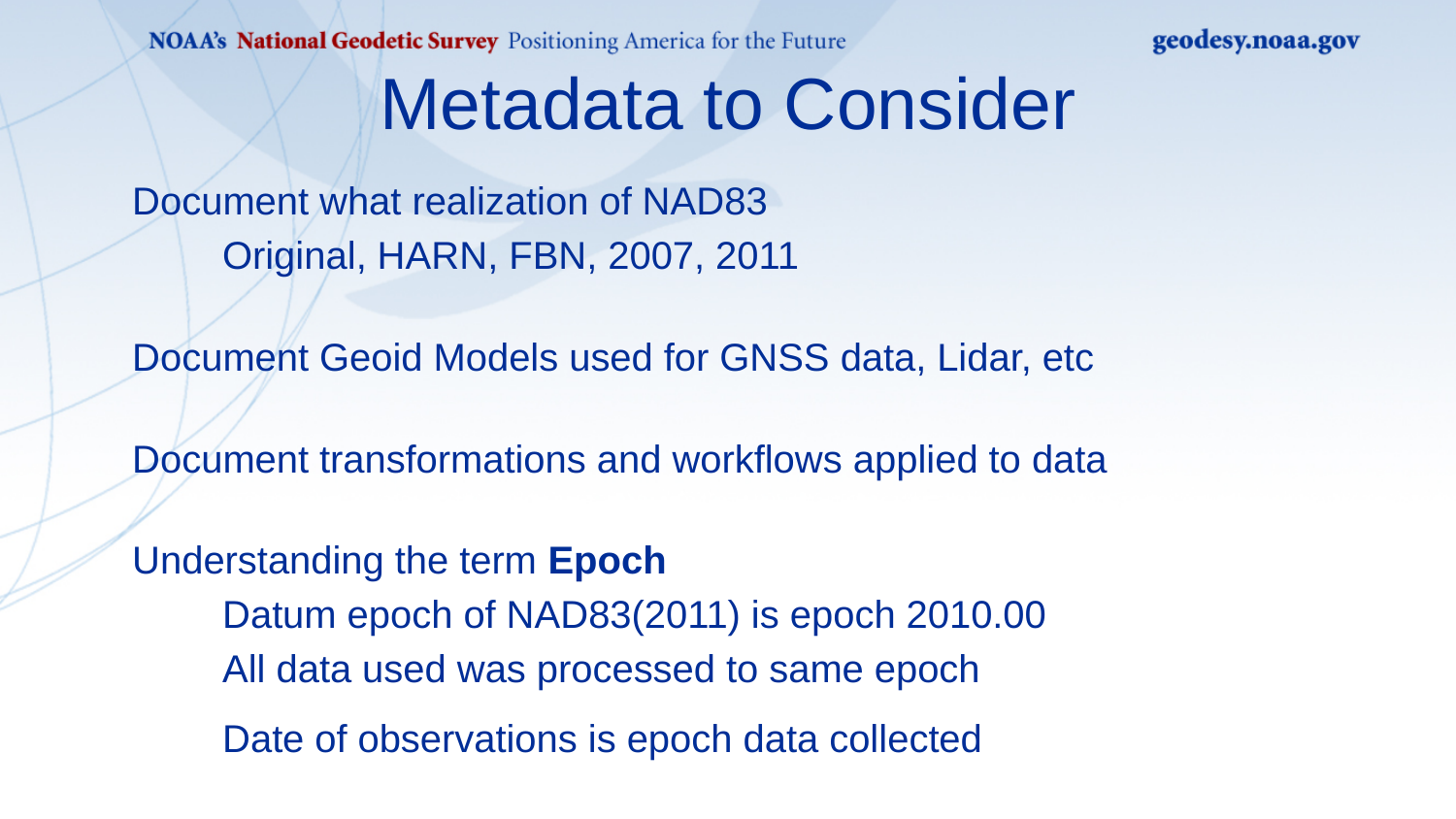

# Metadata to Consider
Document what realization of NAD83
	Original, HARN, FBN, 2007, 2011

Document Geoid Models used for GNSS data, Lidar, etc

Document transformations and workflows applied to data

Understanding the term Epoch
	Datum epoch of NAD83(2011) is epoch 2010.00
		All data used was processed to same epoch

		Date of observations is epoch data collected